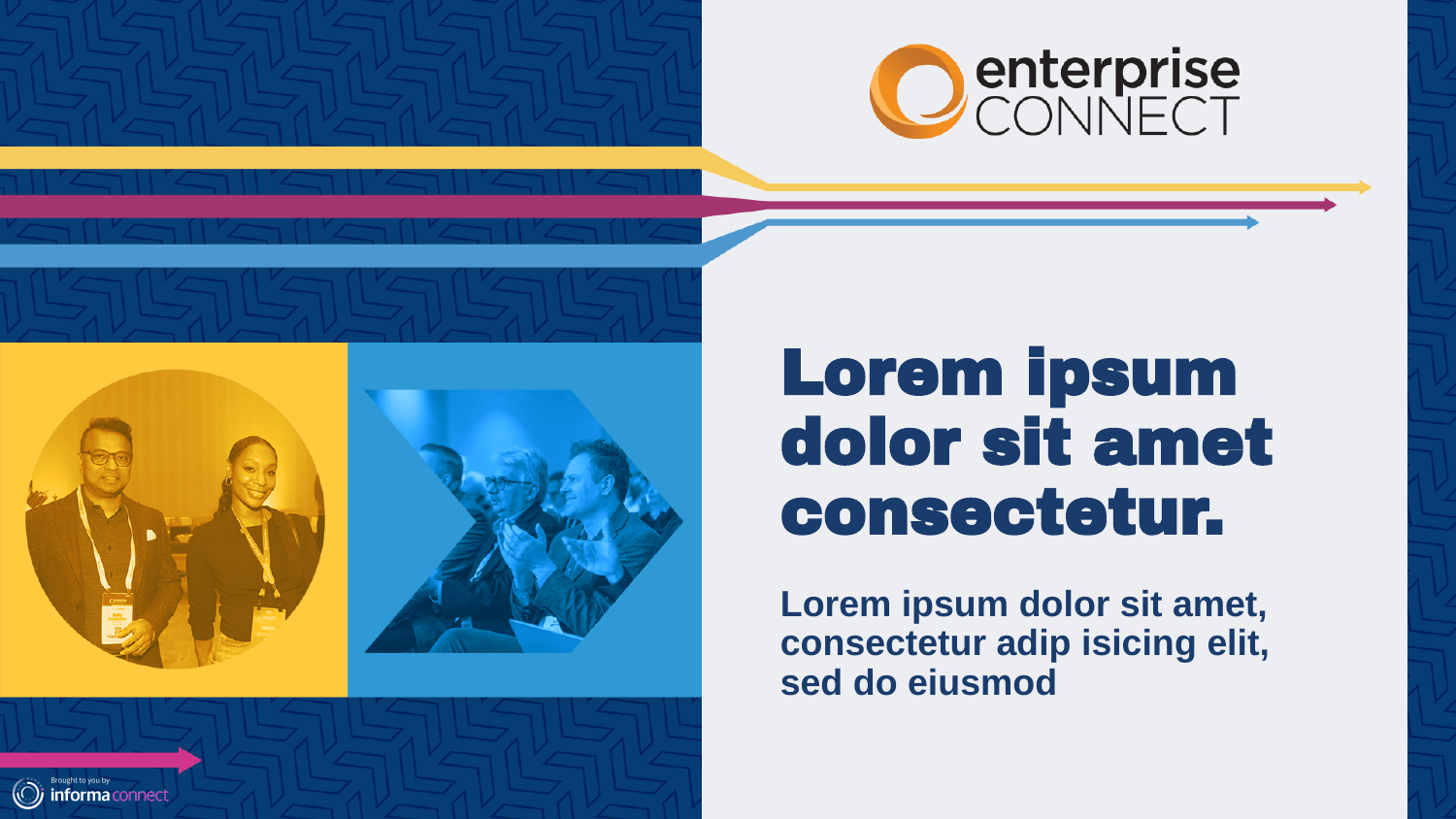

# Lorem ipsum dolor sit amet consectetur.
Lorem ipsum dolor sit amet, consectetur adip isicing elit, sed do eiusmod